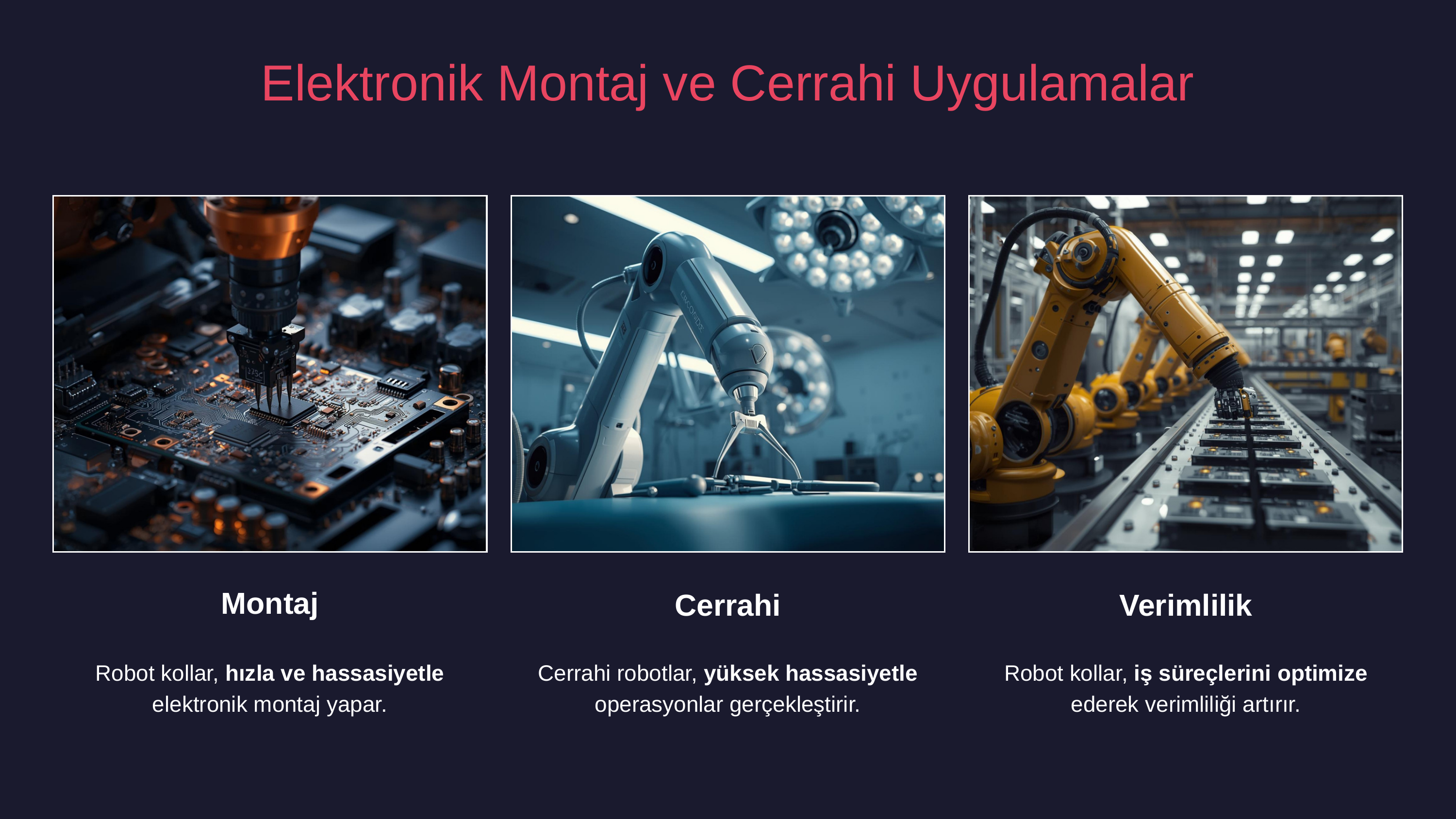

Elektronik Montaj ve Cerrahi Uygulamalar

Montaj
Robot kollar, hızla ve hassasiyetle elektronik montaj yapar.
Cerrahi
Cerrahi robotlar, yüksek hassasiyetle operasyonlar gerçekleştirir.
Verimlilik
Robot kollar, iş süreçlerini optimize ederek verimliliği artırır.